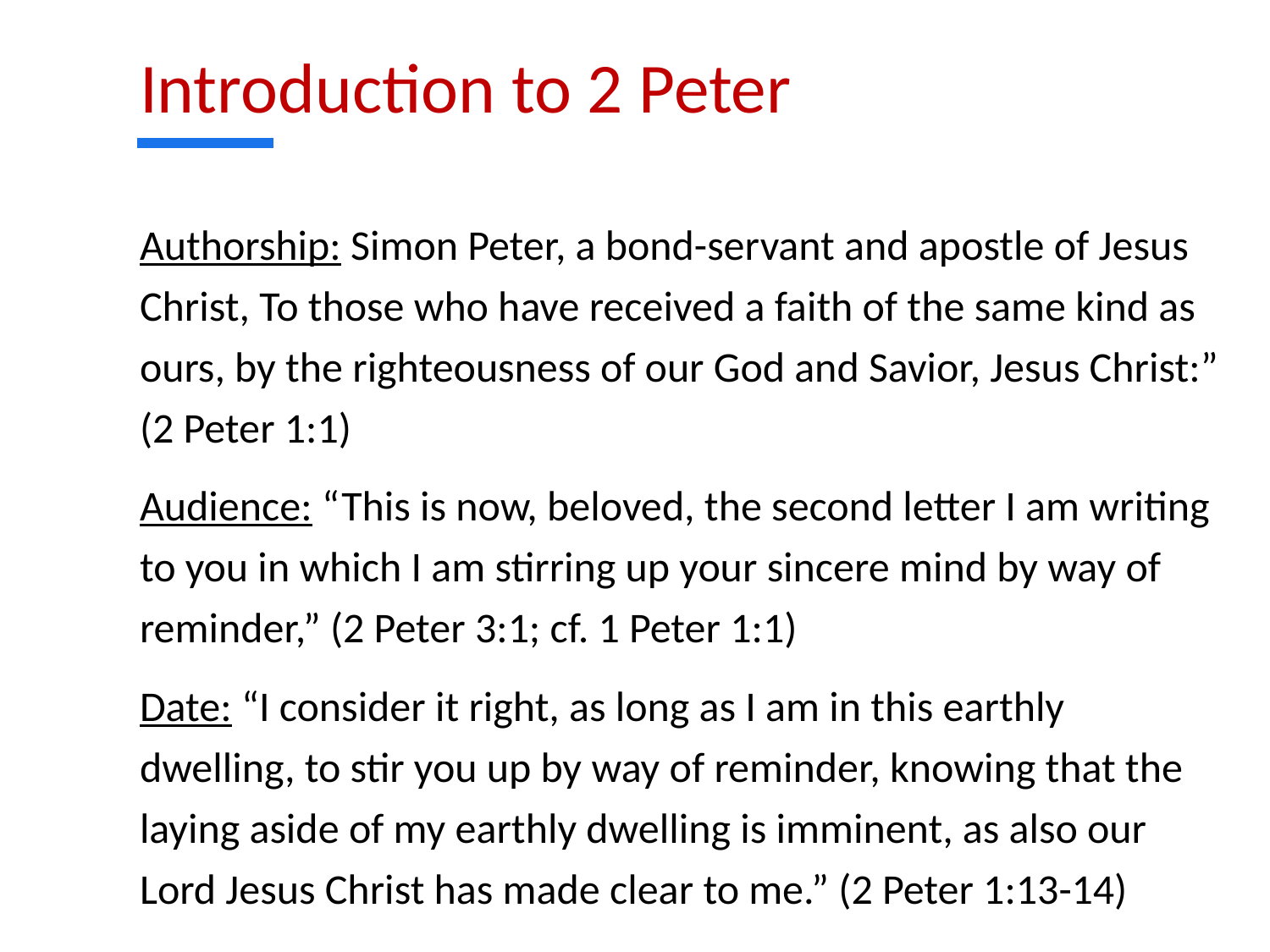

# Introduction to 2 Peter
Authorship: Simon Peter, a bond-servant and apostle of Jesus Christ, To those who have received a faith of the same kind as ours, by the righteousness of our God and Savior, Jesus Christ:” (2 Peter 1:1)
Audience: “This is now, beloved, the second letter I am writing to you in which I am stirring up your sincere mind by way of reminder,” (2 Peter 3:1; cf. 1 Peter 1:1)
Date: “I consider it right, as long as I am in this earthly dwelling, to stir you up by way of reminder, knowing that the laying aside of my earthly dwelling is imminent, as also our Lord Jesus Christ has made clear to me.” (2 Peter 1:13-14)